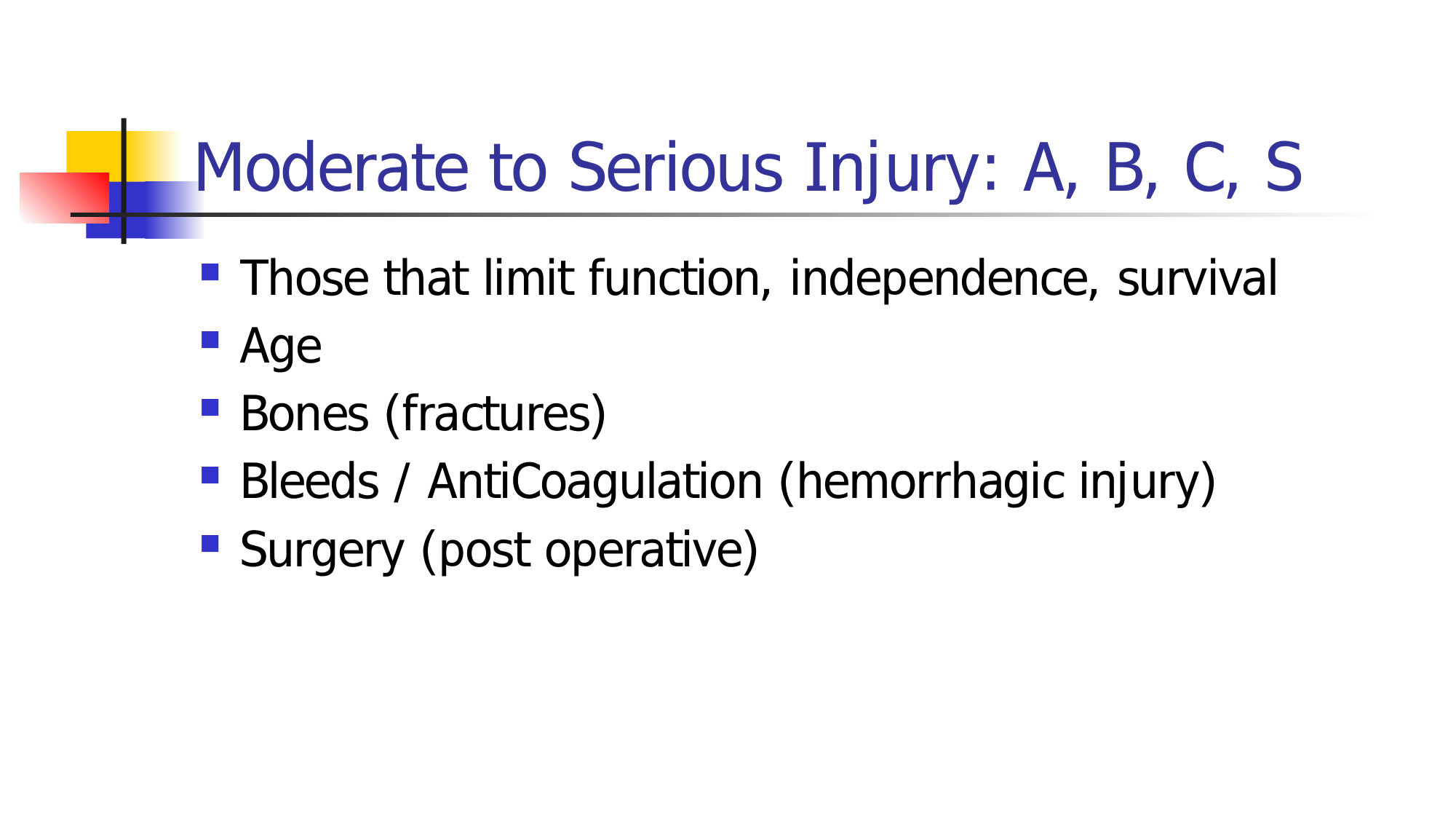

# Moderate to Serious Injury: A, B, C, S
Those that limit function, independence, survival
Age
Bones (fractures)
Bleeds / AntiCoagulation (hemorrhagic injury)
Surgery (post operative)